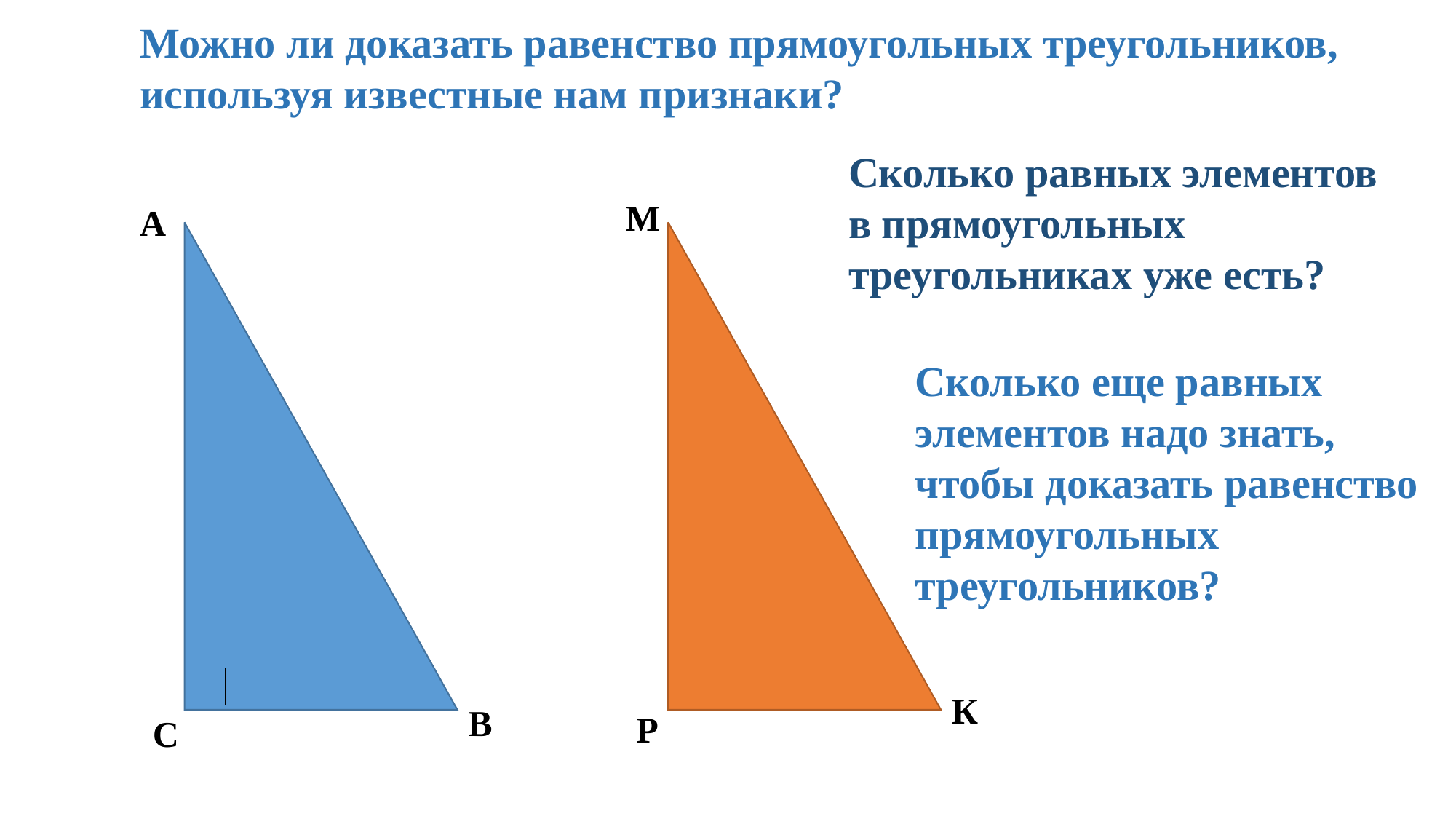

Можно ли доказать равенство прямоугольных треугольников, используя известные нам признаки?
Сколько равных элементов в прямоугольных треугольниках уже есть?
М
А

Сколько еще равных элементов надо знать, чтобы доказать равенство прямоугольных треугольников?
К
В
Р
С